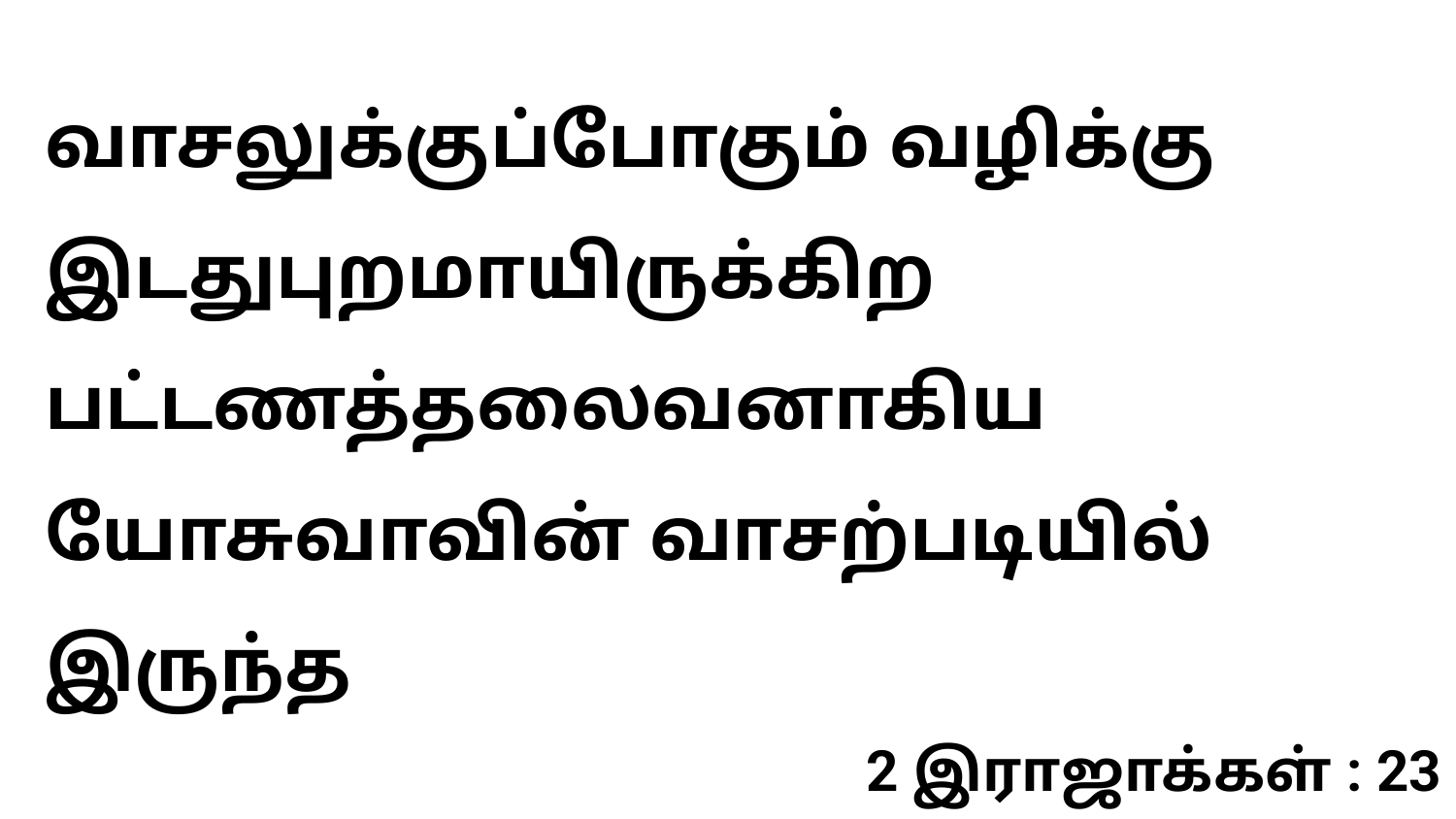

வாசலுக்குப்போகும் வழிக்கு இடதுபுறமாயிருக்கிற பட்டணத்தலைவனாகிய யோசுவாவின் வாசற்படியில் இருந்த
2 இராஜாக்கள் : 23